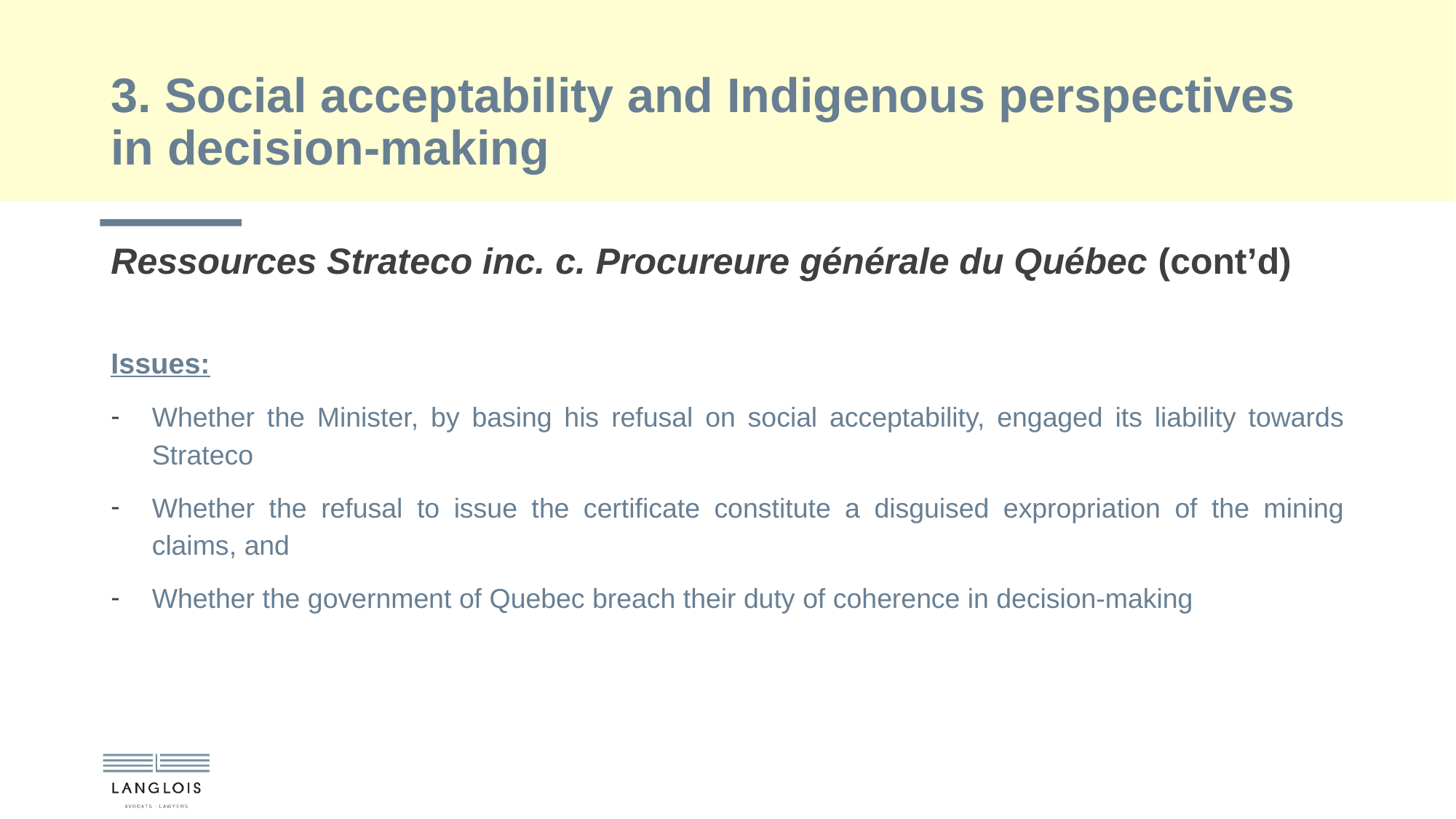

# 3. Social acceptability and Indigenous perspectives in decision-making
Ressources Strateco inc. c. Procureure générale du Québec (cont’d)

Issues:
Whether the Minister, by basing his refusal on social acceptability, engaged its liability towards Strateco
Whether the refusal to issue the certificate constitute a disguised expropriation of the mining claims, and
Whether the government of Quebec breach their duty of coherence in decision-making